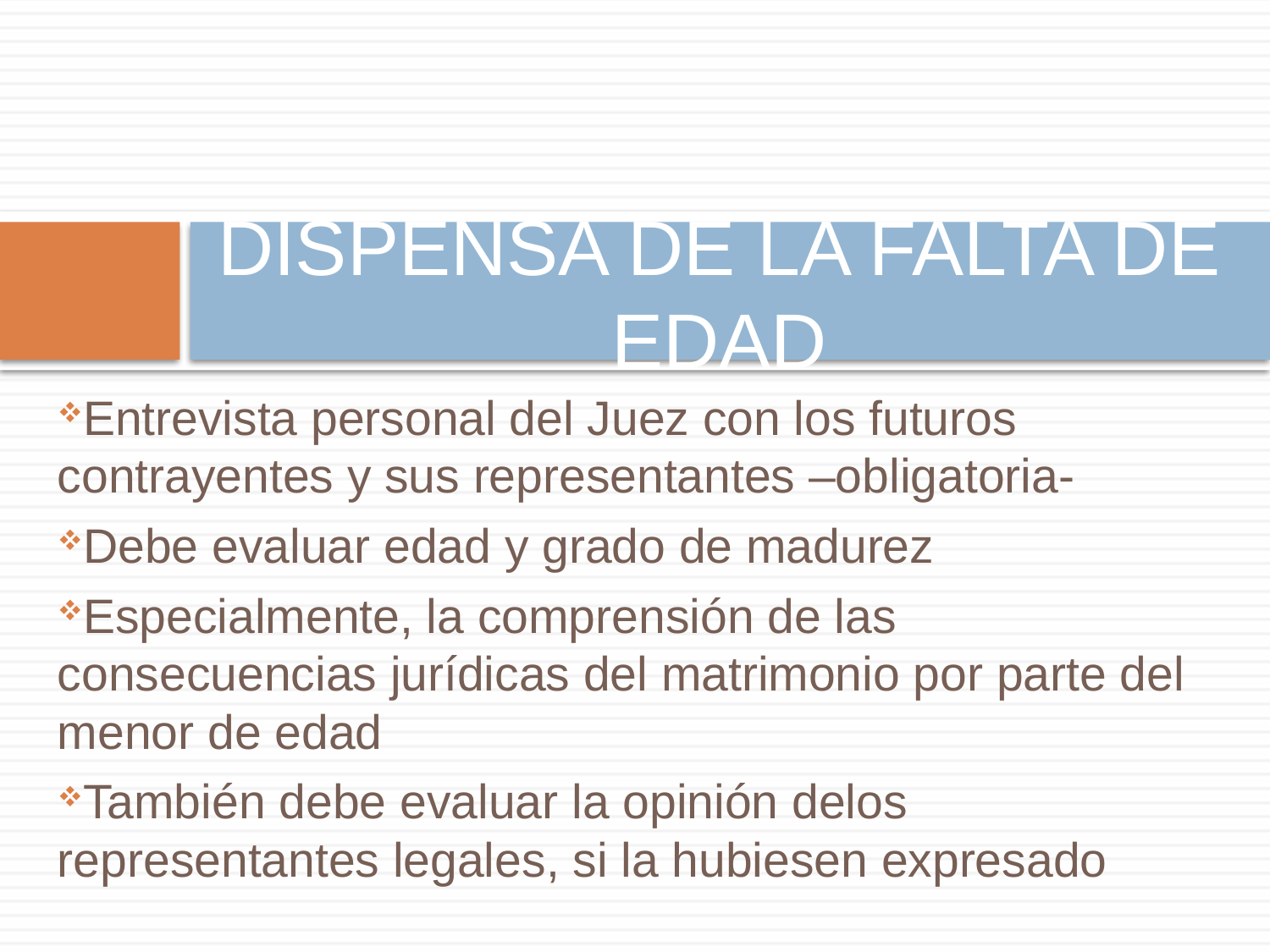

# DISPENSA DE LA FALTA DE EDAD
Entrevista personal del Juez con los futuros contrayentes y sus representantes –obligatoria-
Debe evaluar edad y grado de madurez
Especialmente, la comprensión de las consecuencias jurídicas del matrimonio por parte del menor de edad
También debe evaluar la opinión delos representantes legales, si la hubiesen expresado